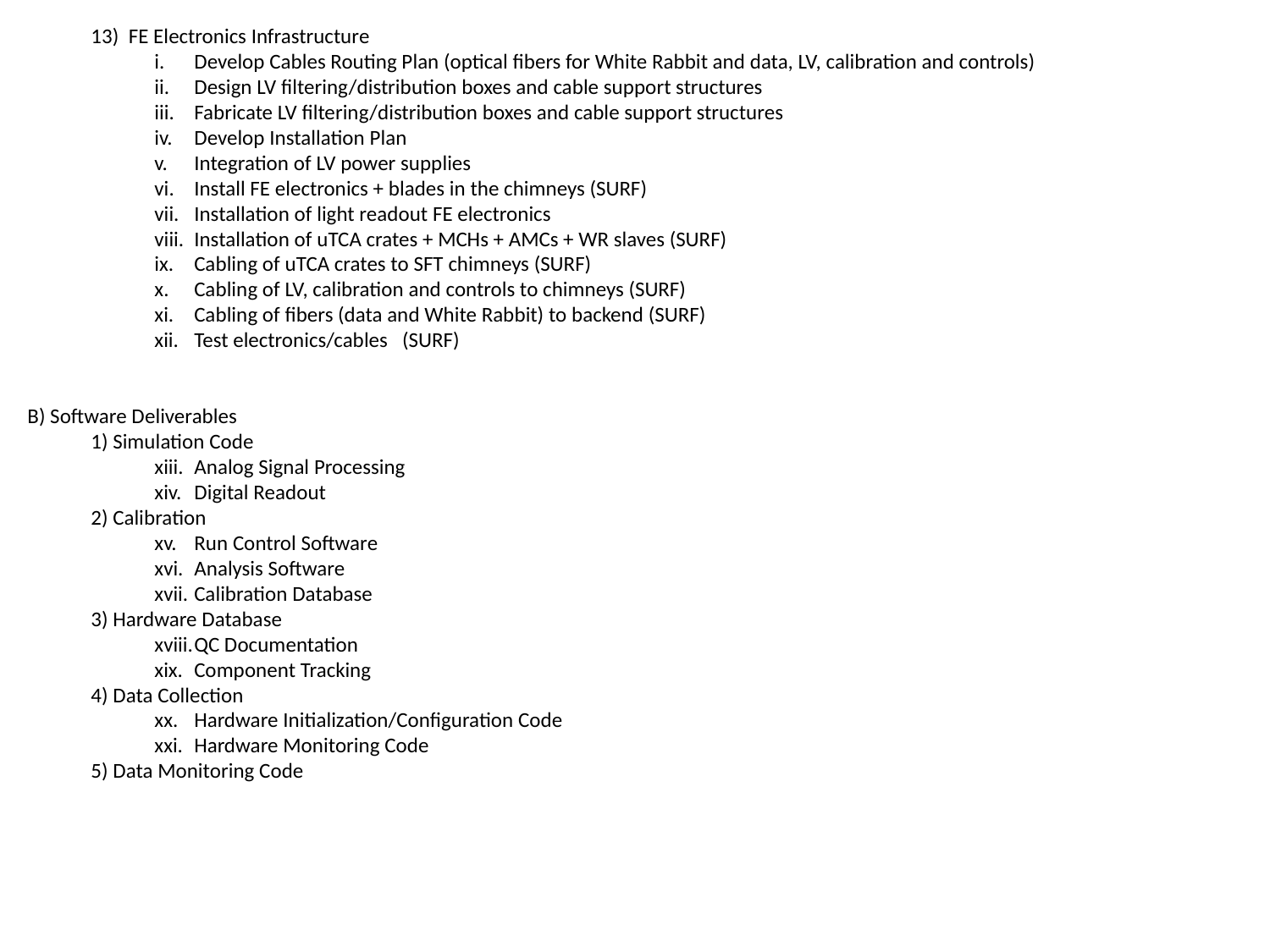

13)  FE Electronics Infrastructure
Develop Cables Routing Plan (optical fibers for White Rabbit and data, LV, calibration and controls)
Design LV filtering/distribution boxes and cable support structures
Fabricate LV filtering/distribution boxes and cable support structures
Develop Installation Plan
Integration of LV power supplies
Install FE electronics + blades in the chimneys (SURF)
Installation of light readout FE electronics
Installation of uTCA crates + MCHs + AMCs + WR slaves (SURF)
Cabling of uTCA crates to SFT chimneys (SURF)
Cabling of LV, calibration and controls to chimneys (SURF)
Cabling of fibers (data and White Rabbit) to backend (SURF)
Test electronics/cables   (SURF)

B) Software Deliverables
1) Simulation Code
Analog Signal Processing
Digital Readout
2) Calibration
Run Control Software
Analysis Software
Calibration Database
3) Hardware Database
QC Documentation
Component Tracking
4) Data Collection
Hardware Initialization/Configuration Code
Hardware Monitoring Code
5) Data Monitoring Code